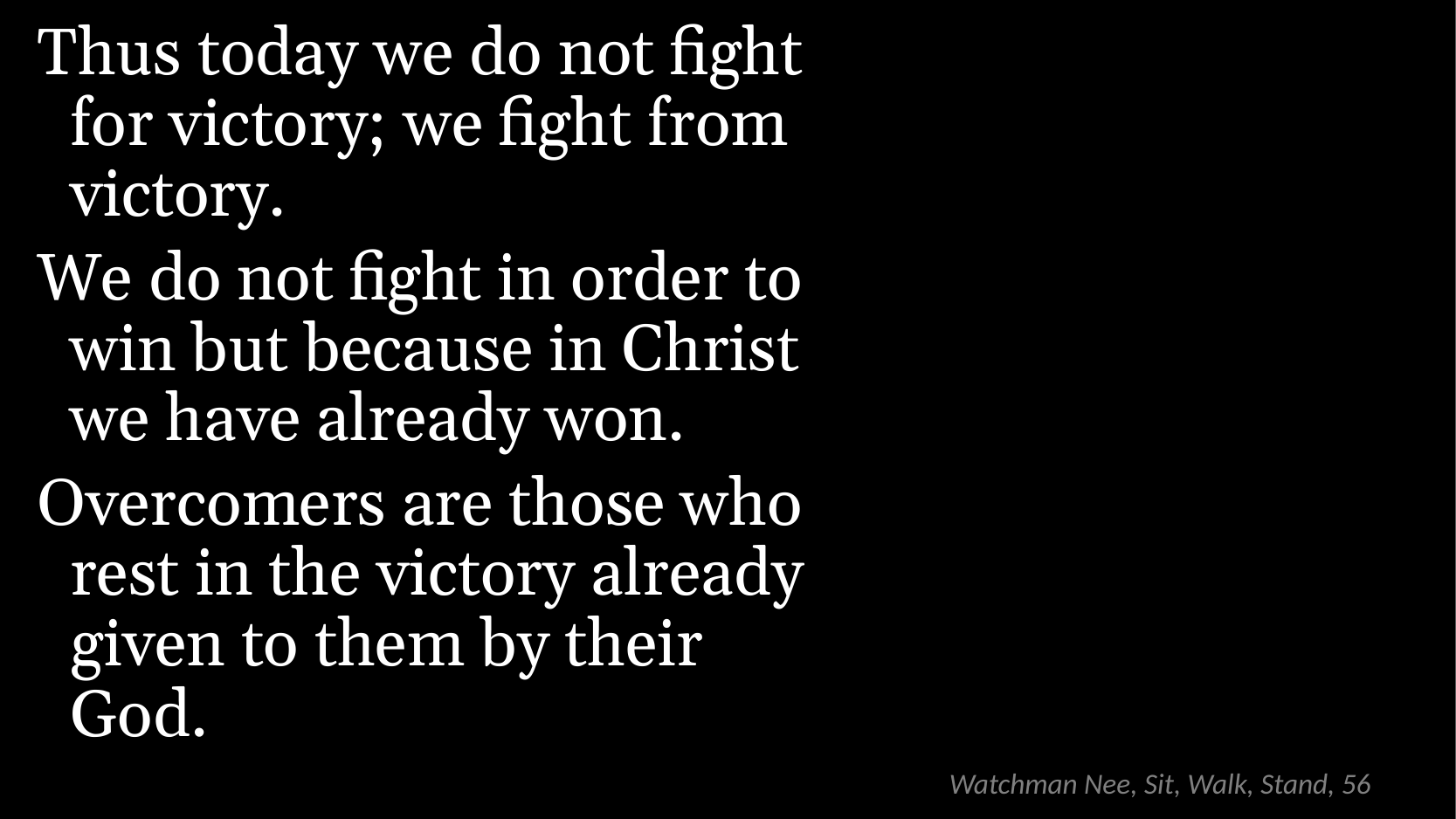

Thus today we do not fight for victory; we fight from victory.
We do not fight in order to win but because in Christ we have already won.
Overcomers are those who rest in the victory already given to them by their God.
# Watchman Nee, Sit, Walk, Stand, 56